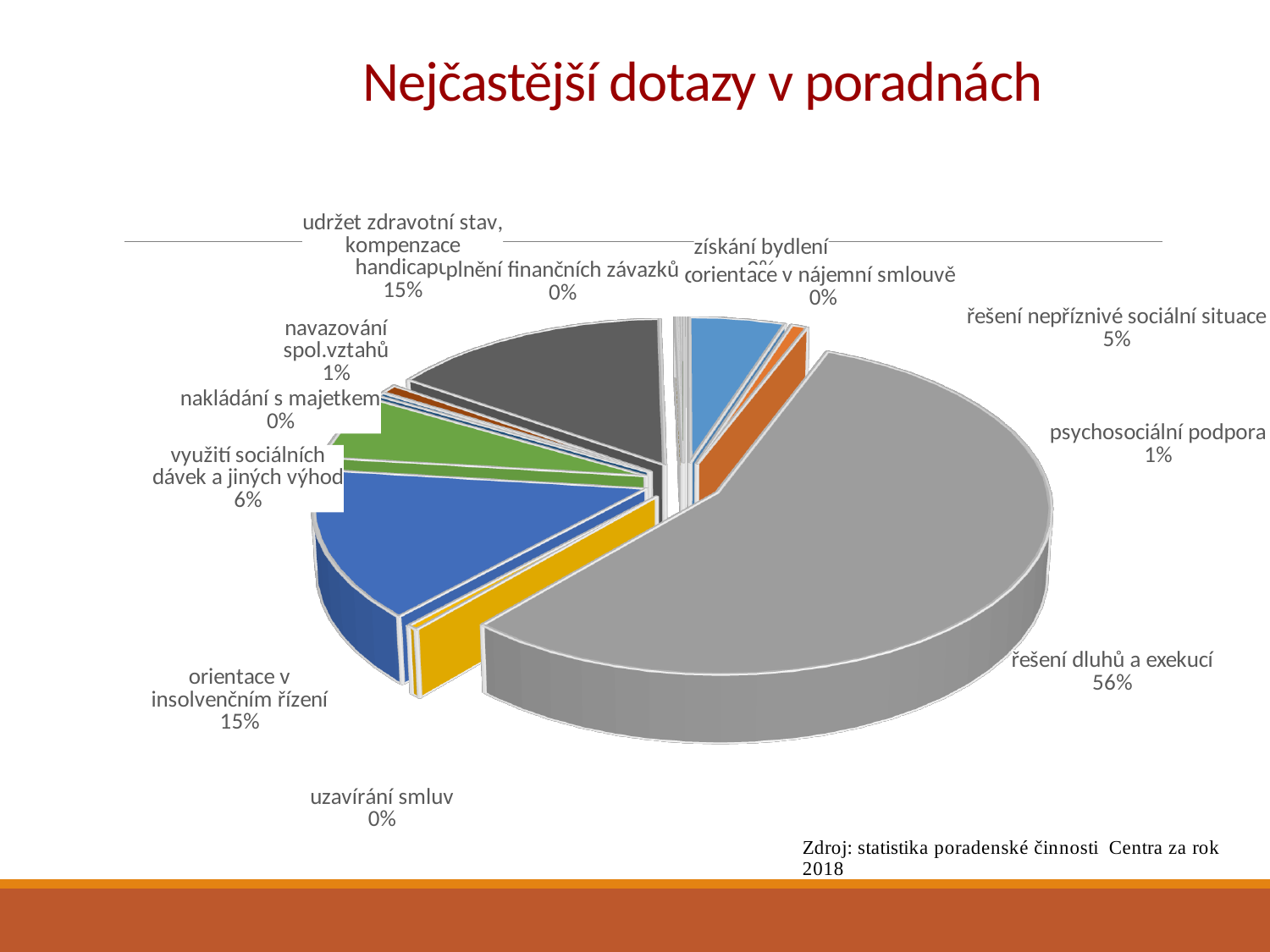

# Nejčastější dotazy v poradnách

[unsupported chart]

[unsupported chart]

[unsupported chart]